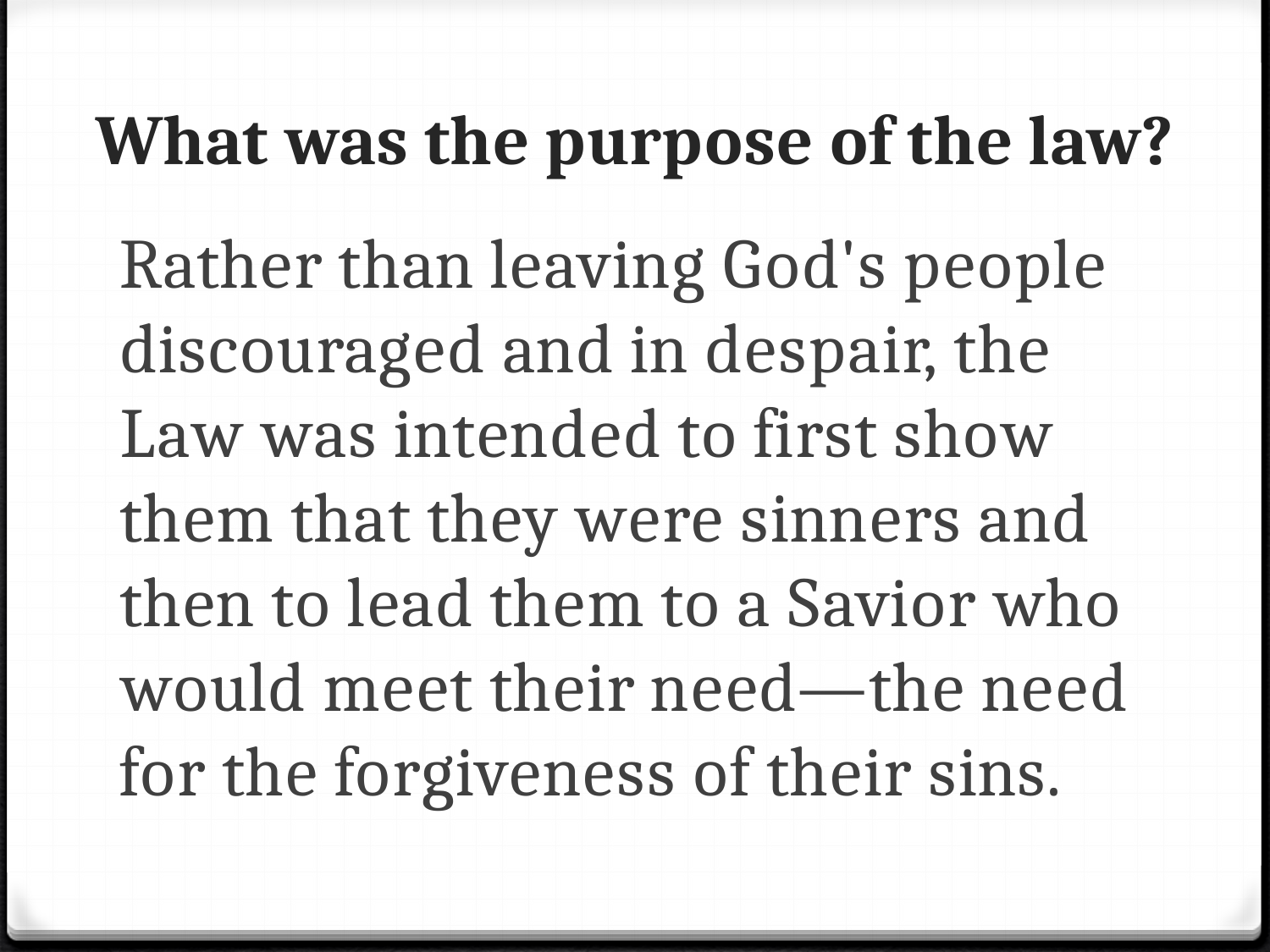

# What was the purpose of the law?
Rather than leaving God's people discouraged and in despair, the Law was intended to first show them that they were sinners and then to lead them to a Savior who would meet their need—the need for the forgiveness of their sins.